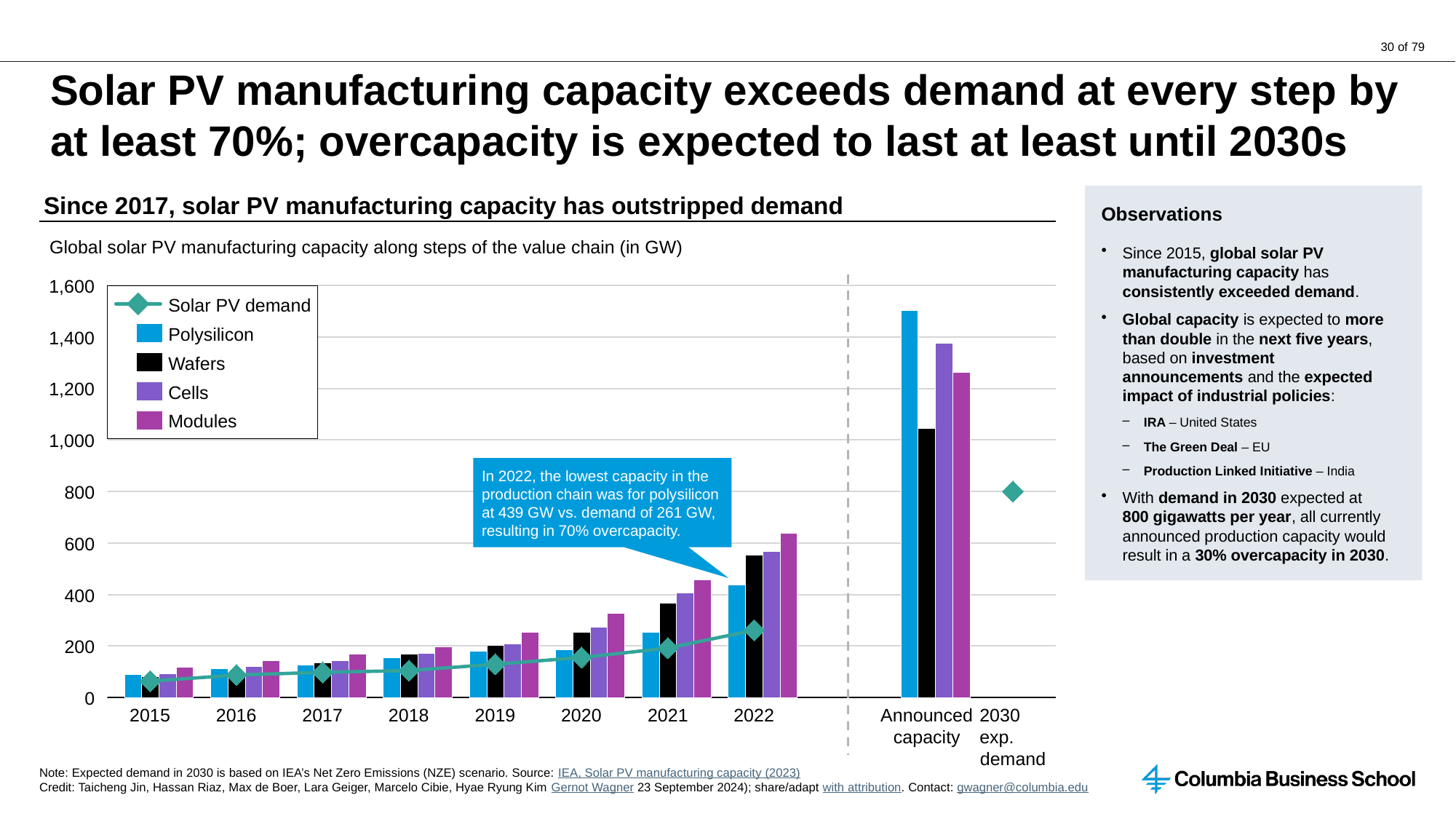

# Solar PV manufacturing capacity exceeds demand at every step by at least 70%; overcapacity is expected to last at least until 2030s
Since 2017, solar PV manufacturing capacity has outstripped demand
Observations
Since 2015, global solar PV manufacturing capacity has consistently exceeded demand.
Global capacity is expected to more than double in the next five years, based on investment announcements and the expected impact of industrial policies:
IRA – United States
The Green Deal – EU
Production Linked Initiative – India
With demand in 2030 expected at 800 gigawatts per year, all currently announced production capacity would result in a 30% overcapacity in 2030.
Global solar PV manufacturing capacity along steps of the value chain (in GW)
1,600

### Chart

| Category |  |  |  |  |  |  |
|---|---|---|---|---|---|---|

Solar PV demand
Polysilicon

1,400
Wafers

1,200
Cells

Modules

1,000
In 2022, the lowest capacity in the production chain was for polysilicon at 439 GW vs. demand of 261 GW, resulting in 70% overcapacity.
800
600
400
200
0
2015
2016
2017
2018
2019
2020
2021
2022
Announced capacity
2030
exp.
demand
Note: Expected demand in 2030 is based on IEA’s Net Zero Emissions (NZE) scenario. Source: IEA, Solar PV manufacturing capacity (2023)
Credit: Taicheng Jin, Hassan Riaz, Max de Boer, Lara Geiger, Marcelo Cibie, Hyae Ryung Kim Gernot Wagner 23 September 2024); share/adapt with attribution. Contact: gwagner@columbia.edu